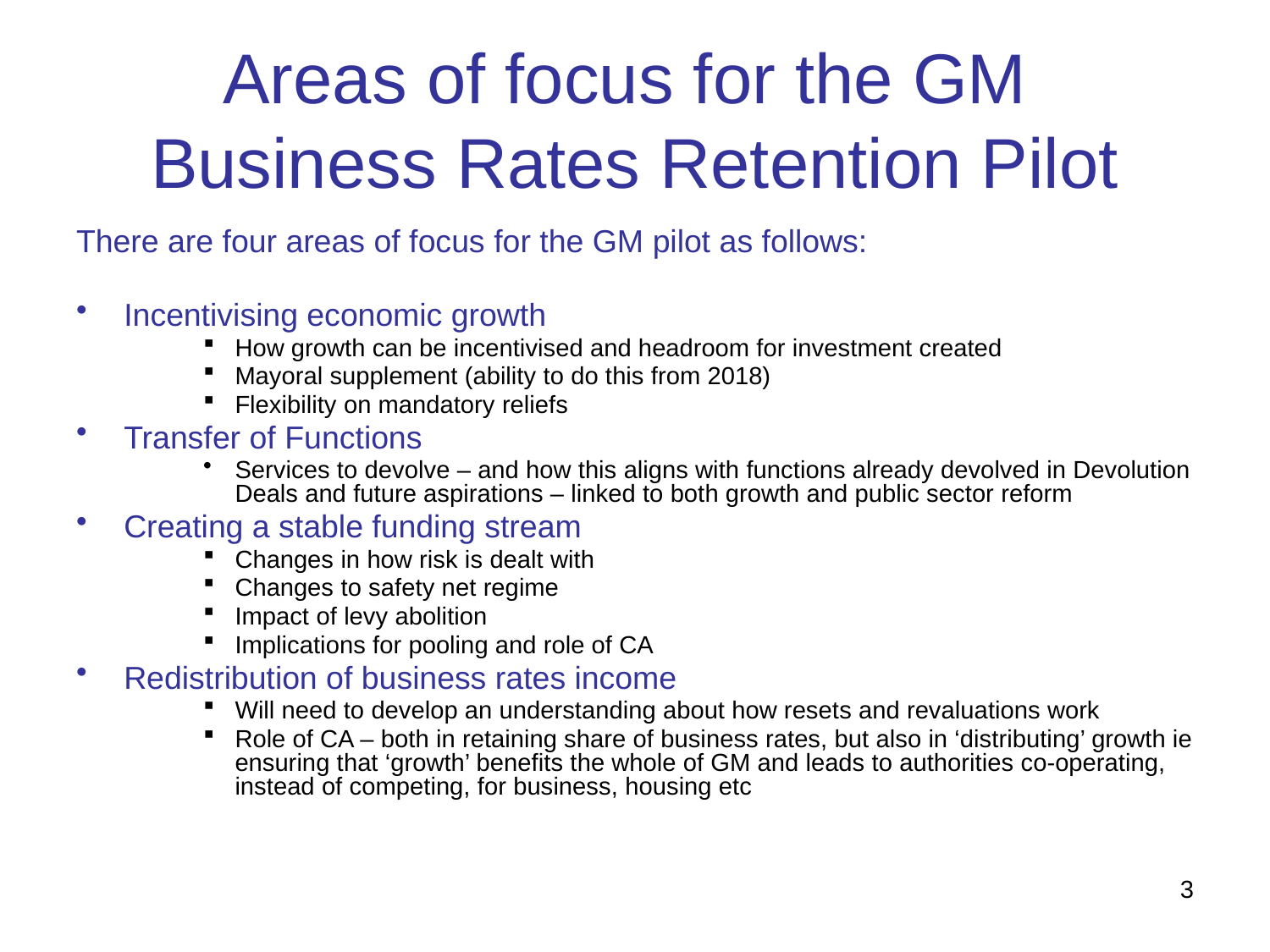

# Areas of focus for the GM Business Rates Retention Pilot
There are four areas of focus for the GM pilot as follows:

Incentivising economic growth
How growth can be incentivised and headroom for investment created
Mayoral supplement (ability to do this from 2018)
Flexibility on mandatory reliefs
Transfer of Functions
Services to devolve – and how this aligns with functions already devolved in Devolution Deals and future aspirations – linked to both growth and public sector reform
Creating a stable funding stream
Changes in how risk is dealt with
Changes to safety net regime
Impact of levy abolition
Implications for pooling and role of CA
Redistribution of business rates income
Will need to develop an understanding about how resets and revaluations work
Role of CA – both in retaining share of business rates, but also in ‘distributing’ growth ie ensuring that ‘growth’ benefits the whole of GM and leads to authorities co-operating, instead of competing, for business, housing etc
3